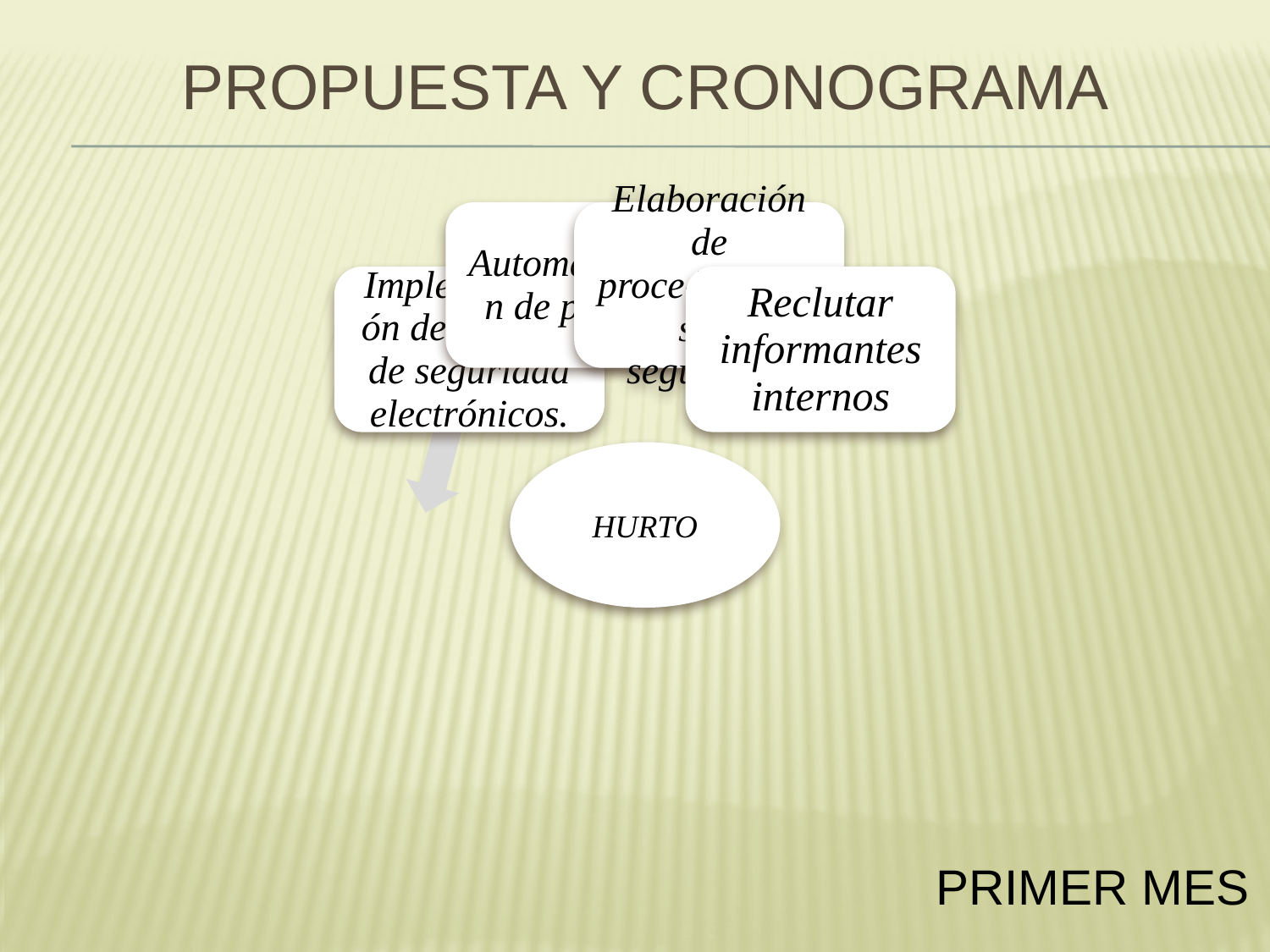

# PROPUESTA Y CRONOGRAMA
HURTO
PRIMER MES